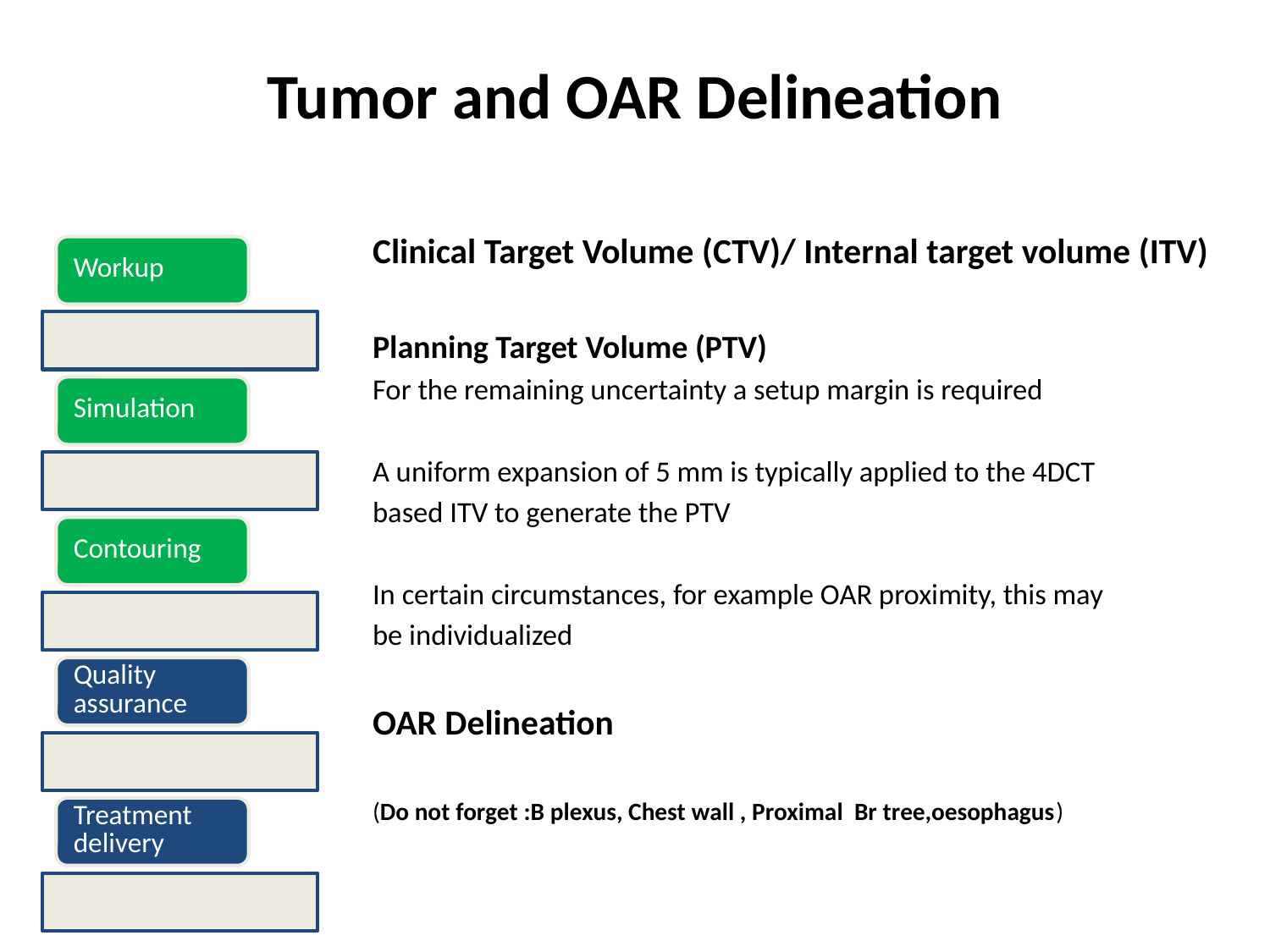

Tumor and OAR Delineation
Clinical Target Volume (CTV)/ Internal target volume (ITV)

Planning Target Volume (PTV)
For the remaining uncertainty a setup margin is required

A uniform expansion of 5 mm is typically applied to the 4DCT
based ITV to generate the PTV

In certain circumstances, for example OAR proximity, this may
be individualized

OAR Delineation

(Do not forget :B plexus, Chest wall , Proximal  Br tree,oesophagus)
Workup
Simulation
Treatment delivery
Contouring
Quality assurance